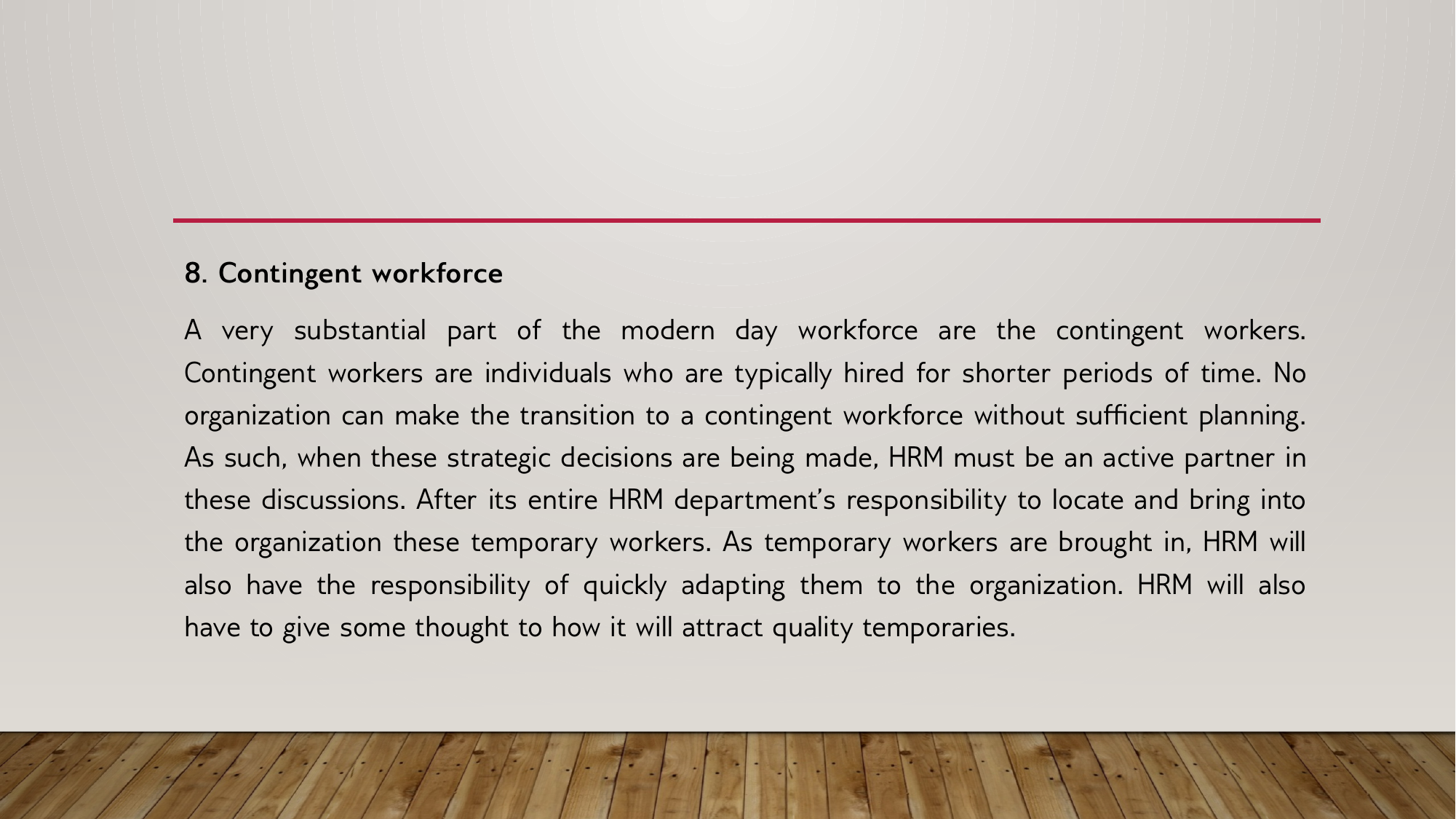

#
8. Contingent workforce
A very substantial part of the modern day workforce are the contingent workers. Contingent workers are individuals who are typically hired for shorter periods of time. No organization can make the transition to a contingent workforce without sufficient planning. As such, when these strategic decisions are being made, HRM must be an active partner in these discussions. After its entire HRM department’s responsibility to locate and bring into the organization these temporary workers. As temporary workers are brought in, HRM will also have the responsibility of quickly adapting them to the organization. HRM will also have to give some thought to how it will attract quality temporaries.